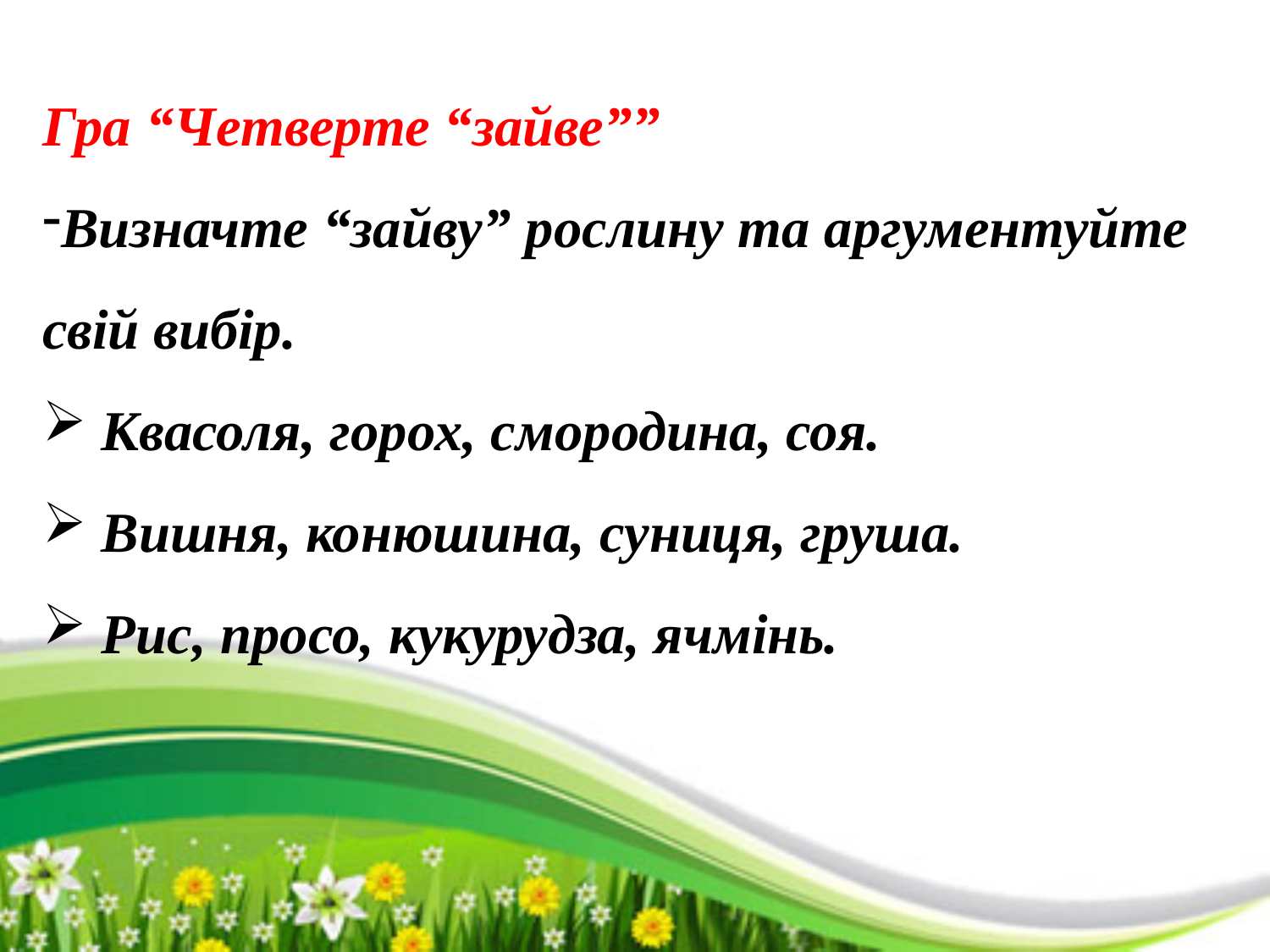

Гра “Четверте “зайве””
Визначте “зайву” рослину та аргументуйте свій вибір.
 Квасоля, горох, смородина, соя.
 Вишня, конюшина, суниця, груша.
 Рис, просо, кукурудза, ячмінь.